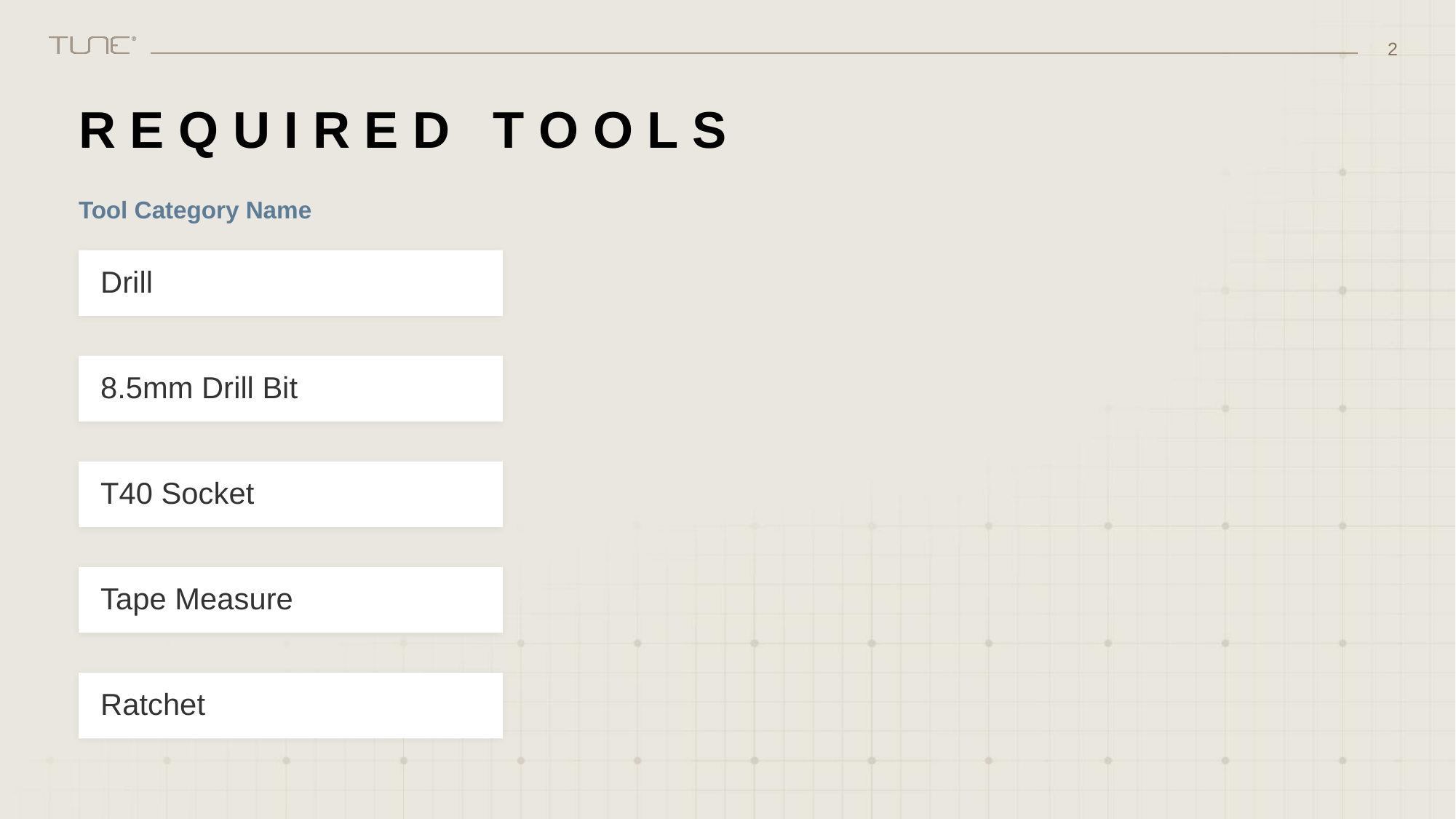

2
Tool Category Name
Drill
8.5mm Drill Bit
T40 Socket
Tape Measure
Ratchet